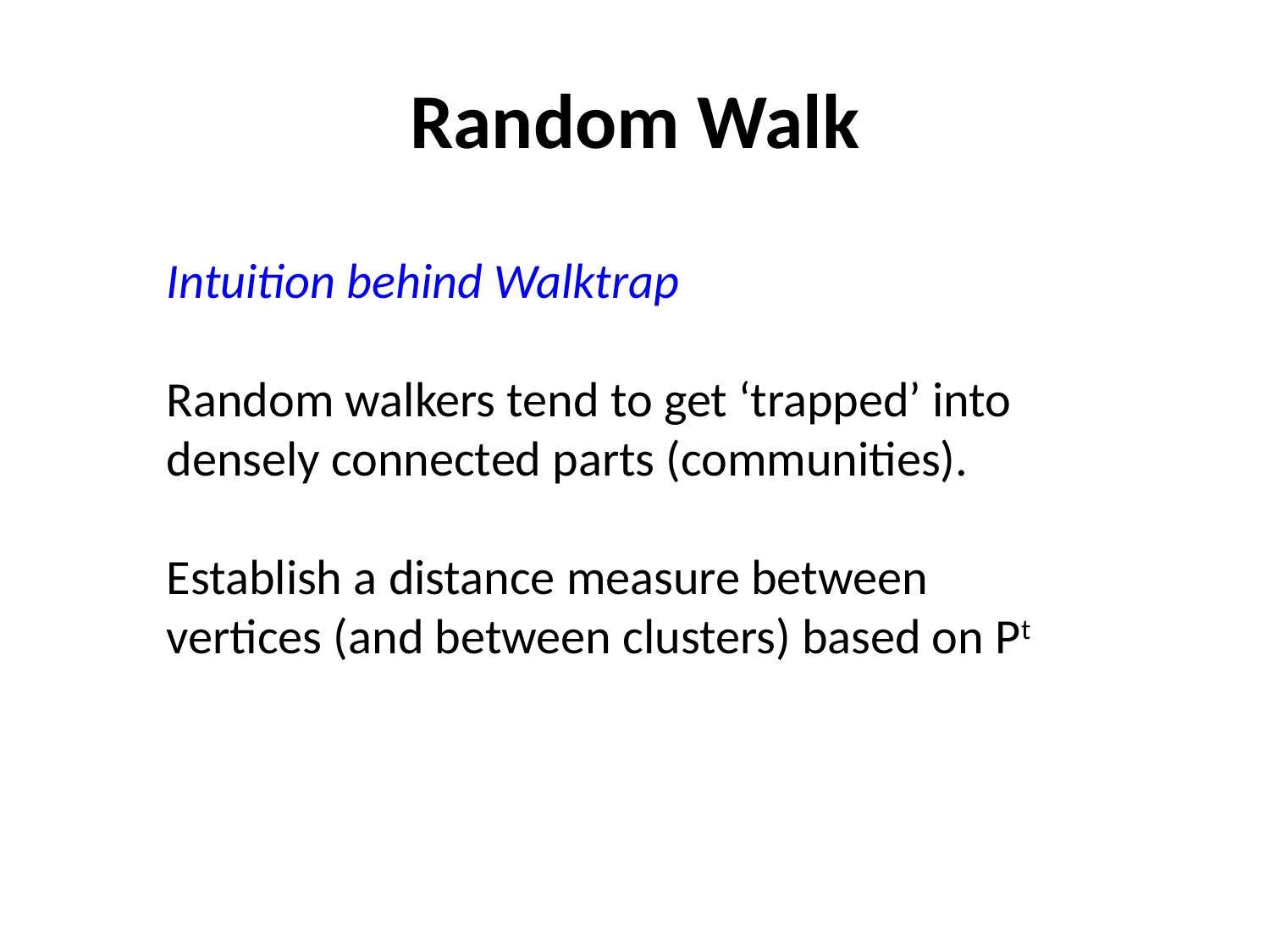

# Random Walk
Intuition behind Walktrap

Random walkers tend to get ‘trapped’ into densely connected parts (communities).

Establish a distance measure between
vertices (and between clusters) based on Pt